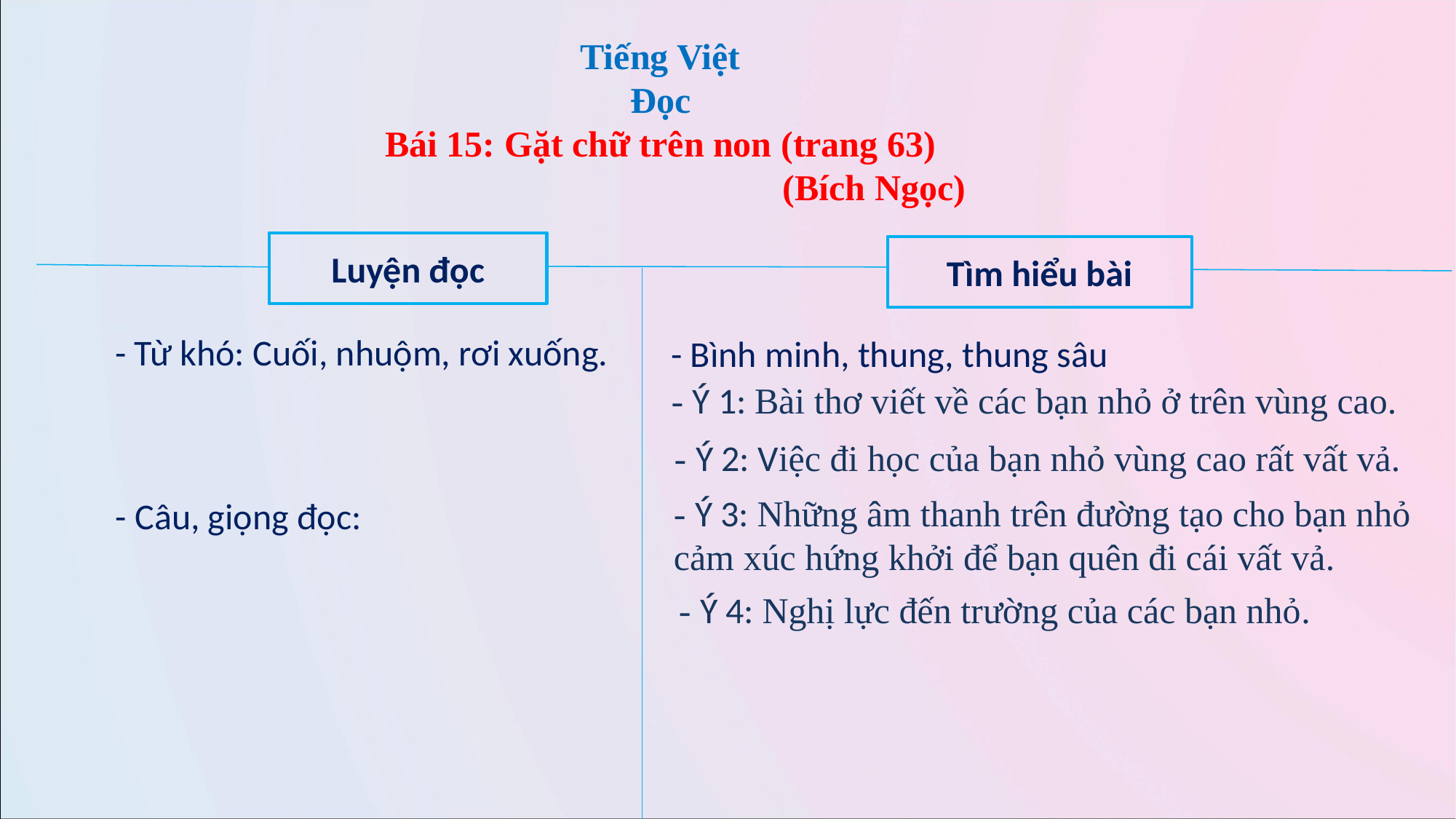

Tiếng Việt
Đọc
Bái 15: Gặt chữ trên non (trang 63)
(Bích Ngọc)
Luyện đọc
Tìm hiểu bài

- Bình minh, thung, thung sâu
- Từ khó: Cuối, nhuộm, rơi xuống.

- Ý 1: Bài thơ viết về các bạn nhỏ ở trên vùng cao.
- Ý 2: Việc đi học của bạn nhỏ vùng cao rất vất vả.
- Ý 3: Những âm thanh trên đường tạo cho bạn nhỏ cảm xúc hứng khởi để bạn quên đi cái vất vả.
- Câu, giọng đọc:
- Ý 4: Nghị lực đến trường của các bạn nhỏ.